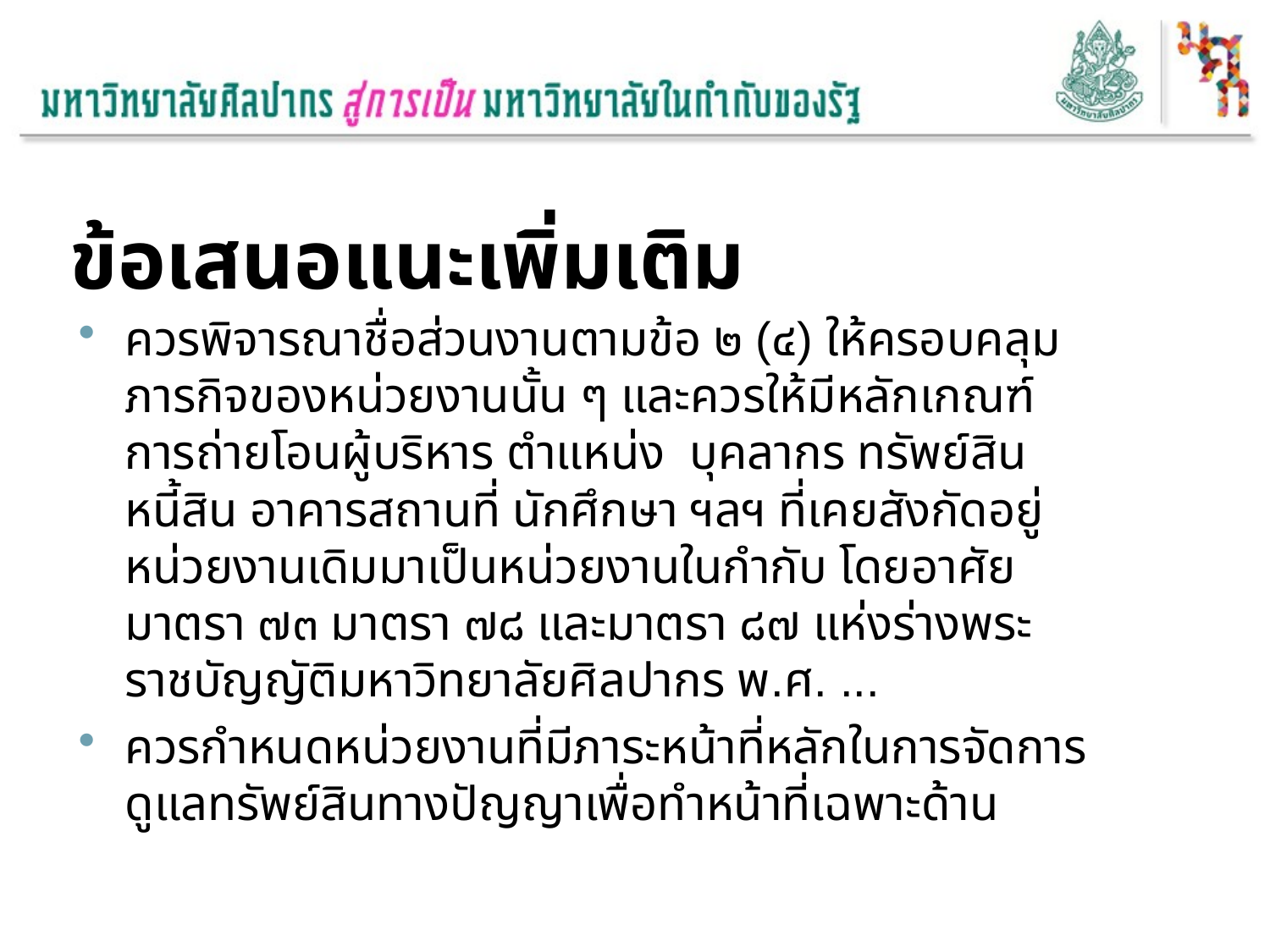

# ข้อเสนอแนะเพิ่มเติม
ควรพิจารณาชื่อส่วนงานตามข้อ ๒ (๔) ให้ครอบคลุมภารกิจของหน่วยงานนั้น ๆ และควรให้มีหลักเกณฑ์การถ่ายโอนผู้บริหาร ตำแหน่ง  บุคลากร ทรัพย์สิน หนี้สิน อาคารสถานที่ นักศึกษา ฯลฯ ที่เคยสังกัดอยู่หน่วยงานเดิมมาเป็นหน่วยงานในกำกับ โดยอาศัยมาตรา ๗๓ มาตรา ๗๘ และมาตรา ๘๗ แห่งร่างพระราชบัญญัติมหาวิทยาลัยศิลปากร พ.ศ. ...
ควรกำหนดหน่วยงานที่มีภาระหน้าที่หลักในการจัดการดูแลทรัพย์สินทางปัญญาเพื่อทำหน้าที่เฉพาะด้าน